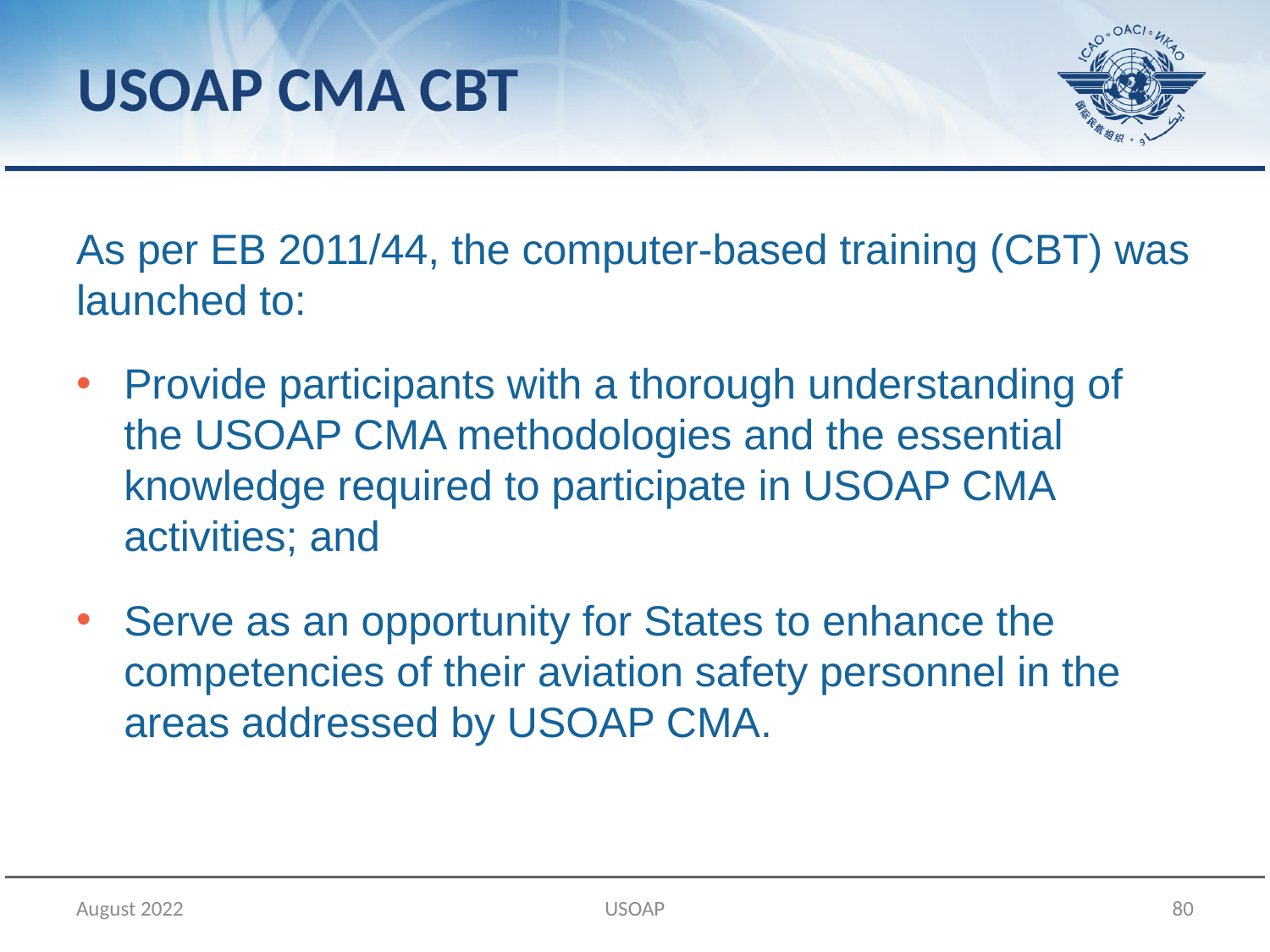

USOAP CMA CBT
As per EB 2011/44, the computer-based training (CBT) was launched to:

Provide participants with a thorough understanding of the USOAP CMA methodologies and the essential knowledge required to participate in USOAP CMA activities; and

Serve as an opportunity for States to enhance the competencies of their aviation safety personnel in the areas addressed by USOAP CMA.
August 2022
USOAP
80